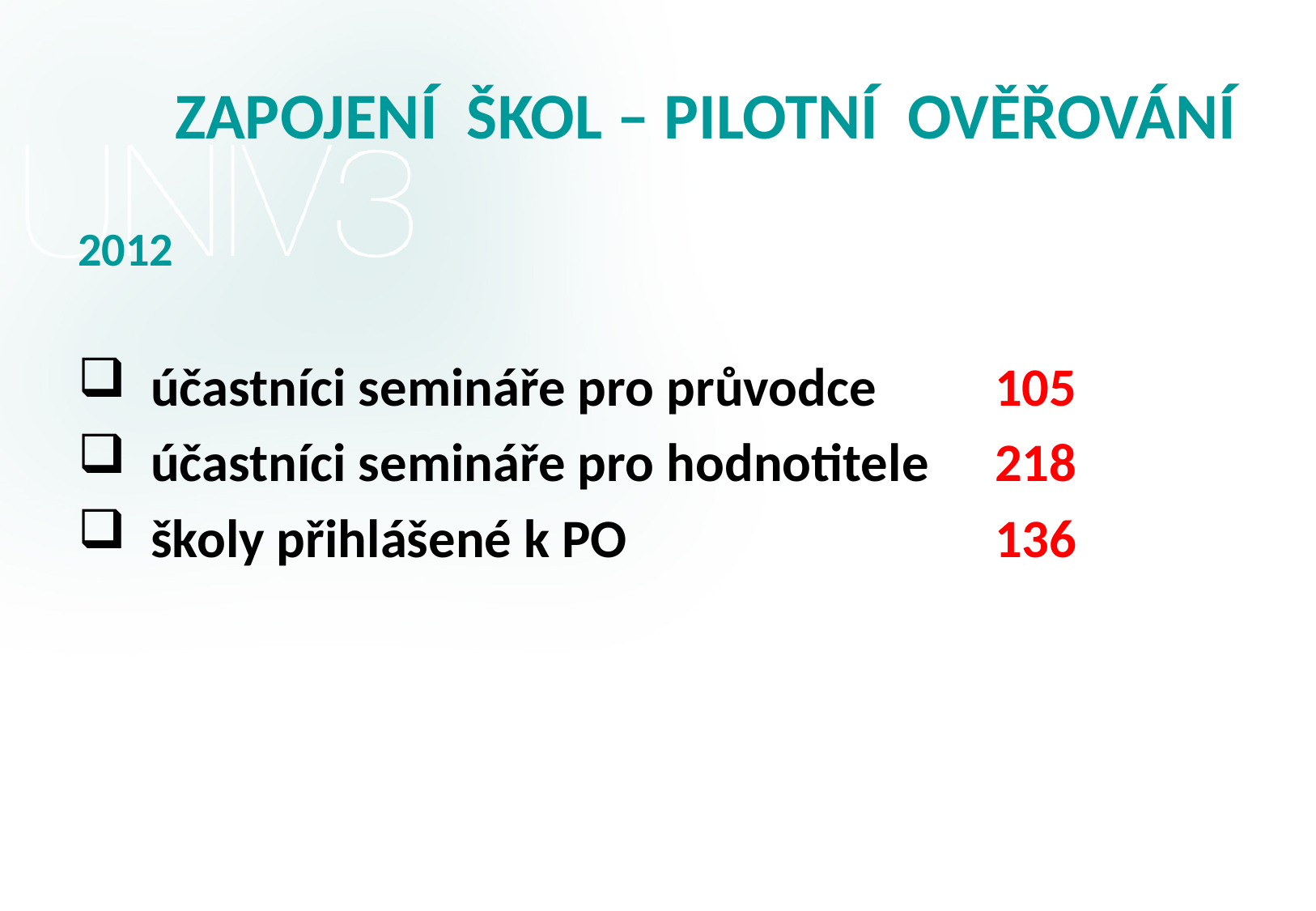

# ZAPOJENÍ  ŠKOL – PILOTNÍ  OVĚŘOVÁNÍ
2012

  účastníci semináře pro průvodce
  účastníci semináře pro hodnotitele
  školy přihlášené k PO

105
218
136